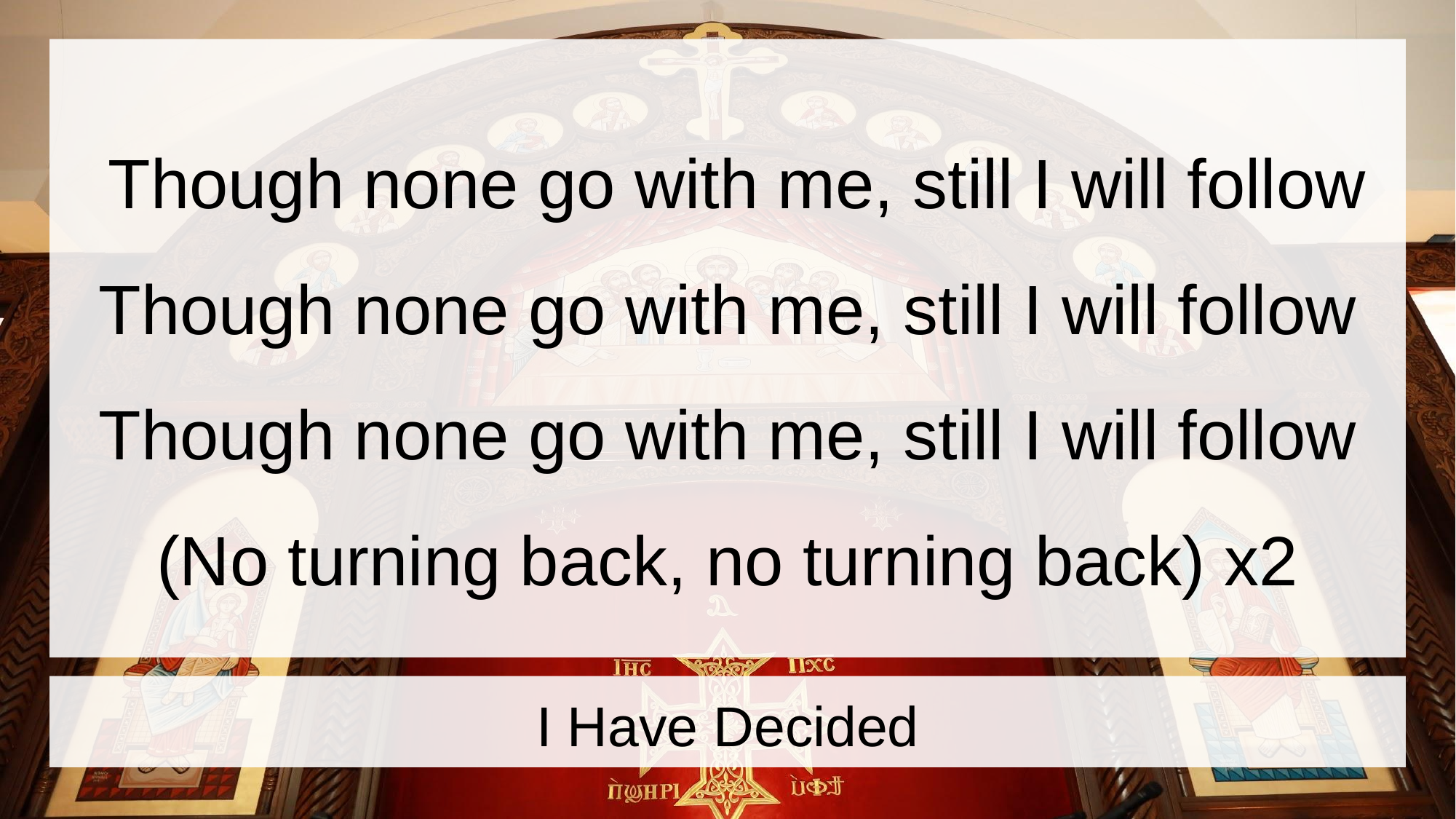

Though none go with me, still I will follow
Though none go with me, still I will follow
Though none go with me, still I will follow
(No turning back, no turning back) x2
# I Have Decided